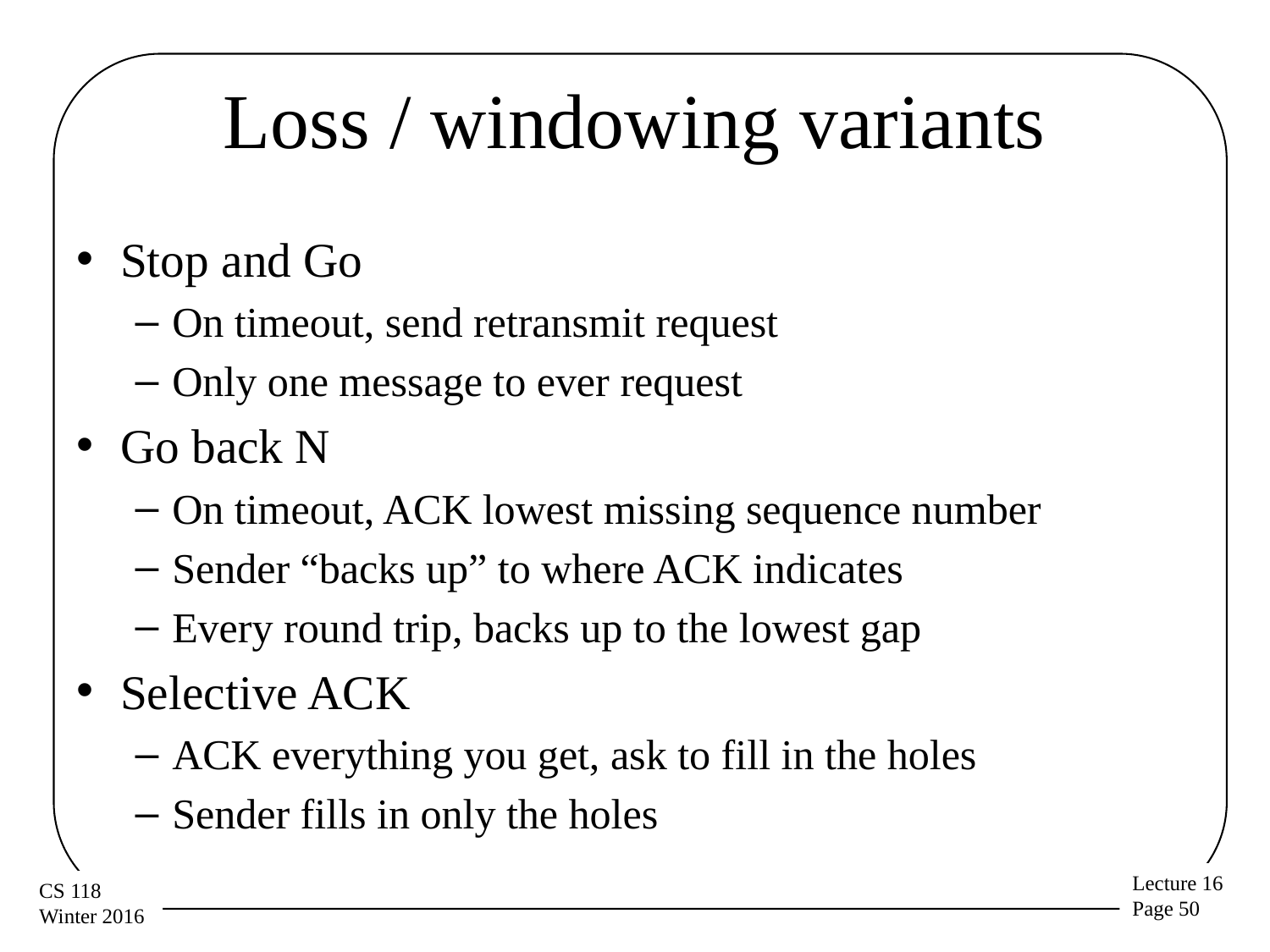

# Loss / windowing variants
Stop and Go
On timeout, send retransmit request
Only one message to ever request
Go back N
On timeout, ACK lowest missing sequence number
Sender “backs up” to where ACK indicates
Every round trip, backs up to the lowest gap
Selective ACK
ACK everything you get, ask to fill in the holes
Sender fills in only the holes